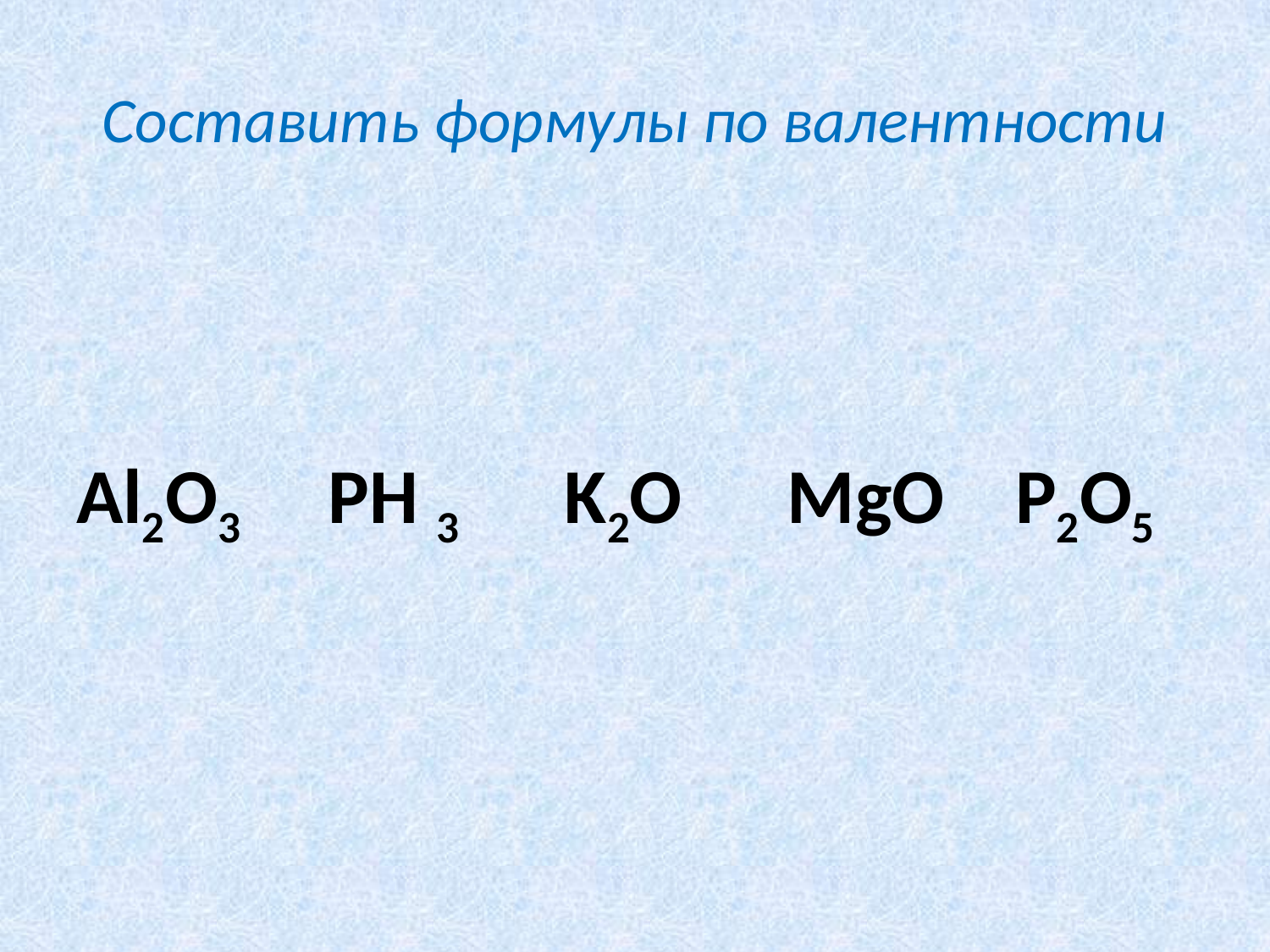

# Составить формулы по валентности

Al2O3     PH 3      K2O      MgO    P2O5